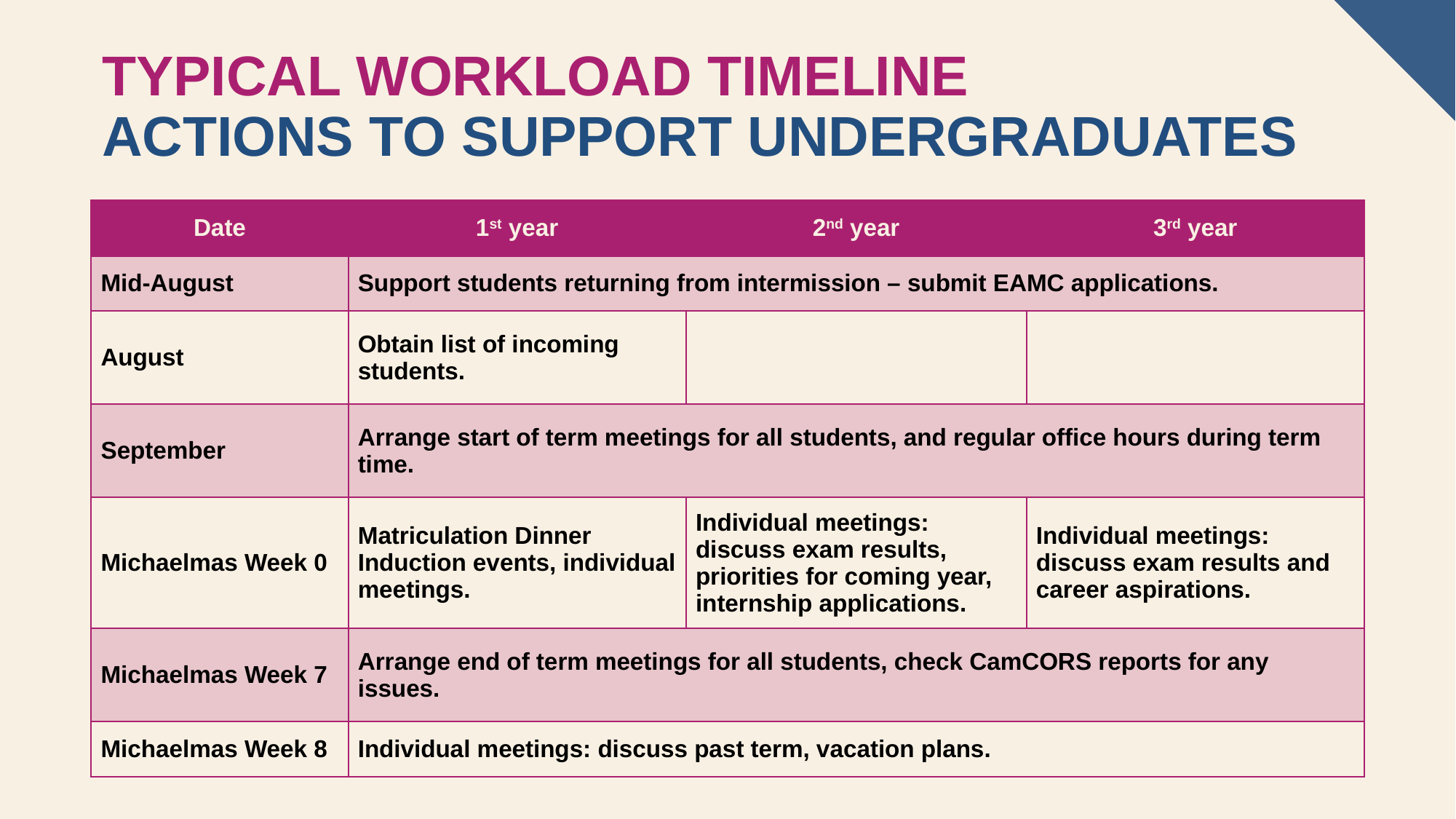

Typical workload timeline
Actions to support undergraduates
| Date | 1st year | 2nd year | 3rd year |
| --- | --- | --- | --- |
| Mid-August | Support students returning from intermission – submit EAMC applications. |  |  |
| August | Obtain list of incoming students. |  |  |
| September | Arrange start of term meetings for all students, and regular office hours during term time. |  |  |
| Michaelmas Week 0 | Matriculation Dinner Induction events, individual meetings. | Individual meetings: discuss exam results, priorities for coming year, internship applications. | Individual meetings: discuss exam results and career aspirations. |
| Michaelmas Week 7 | Arrange end of term meetings for all students, check CamCORS reports for any issues. |  |  |
| Michaelmas Week 8 | Individual meetings: discuss past term, vacation plans. |  |  |